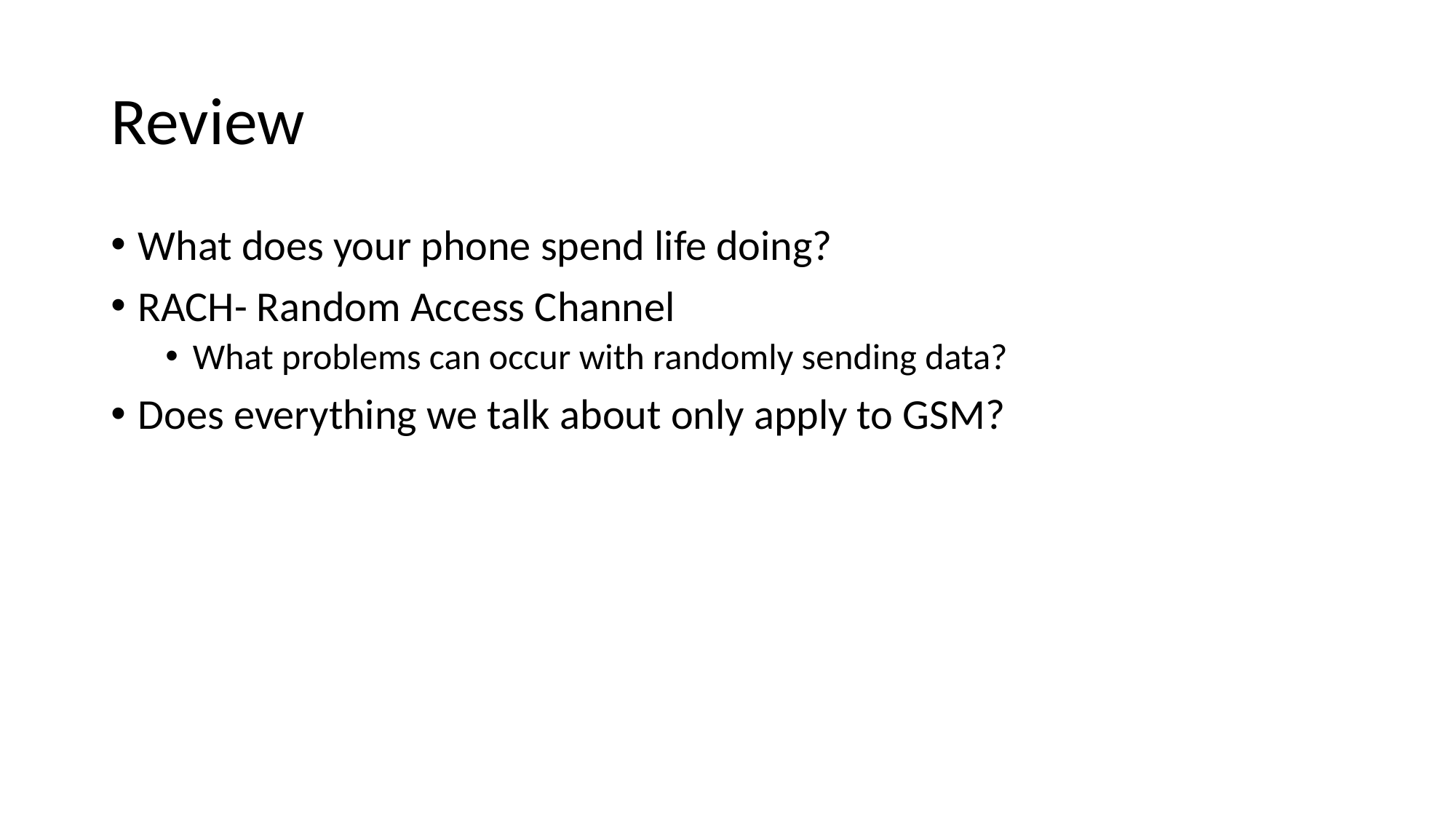

# Review
What does your phone spend life doing?
RACH- Random Access Channel
What problems can occur with randomly sending data?
Does everything we talk about only apply to GSM?